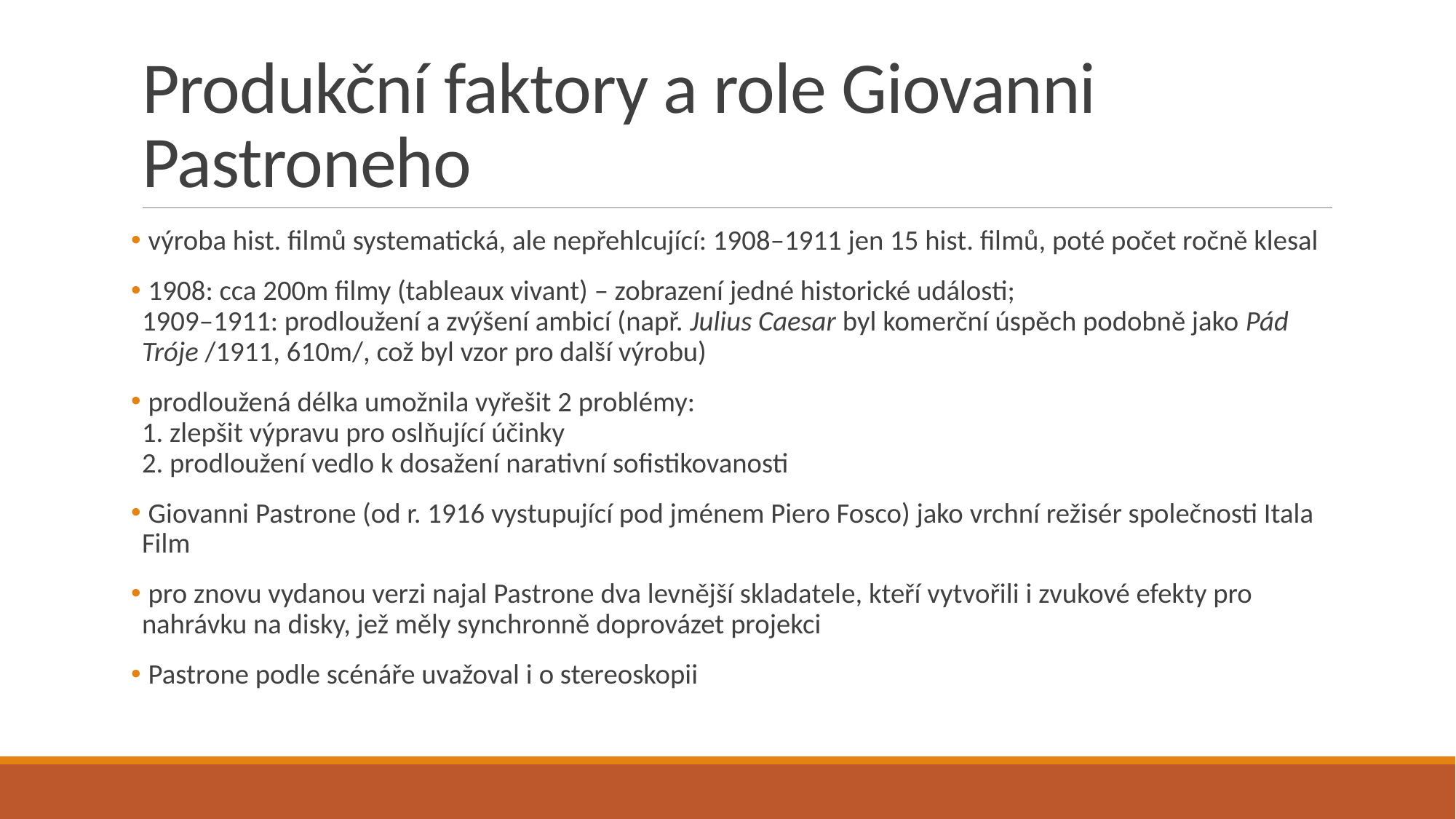

# Produkční faktory a role Giovanni Pastroneho
 výroba hist. filmů systematická, ale nepřehlcující: 1908–1911 jen 15 hist. filmů, poté počet ročně klesal
 1908: cca 200m filmy (tableaux vivant) – zobrazení jedné historické události;
1909–1911: prodloužení a zvýšení ambicí (např. Julius Caesar byl komerční úspěch podobně jako Pád Tróje /1911, 610m/, což byl vzor pro další výrobu)
 prodloužená délka umožnila vyřešit 2 problémy:
1. zlepšit výpravu pro oslňující účinky
2. prodloužení vedlo k dosažení narativní sofistikovanosti
 Giovanni Pastrone (od r. 1916 vystupující pod jménem Piero Fosco) jako vrchní režisér společnosti Itala Film
 pro znovu vydanou verzi najal Pastrone dva levnější skladatele, kteří vytvořili i zvukové efekty pro nahrávku na disky, jež měly synchronně doprovázet projekci
 Pastrone podle scénáře uvažoval i o stereoskopii